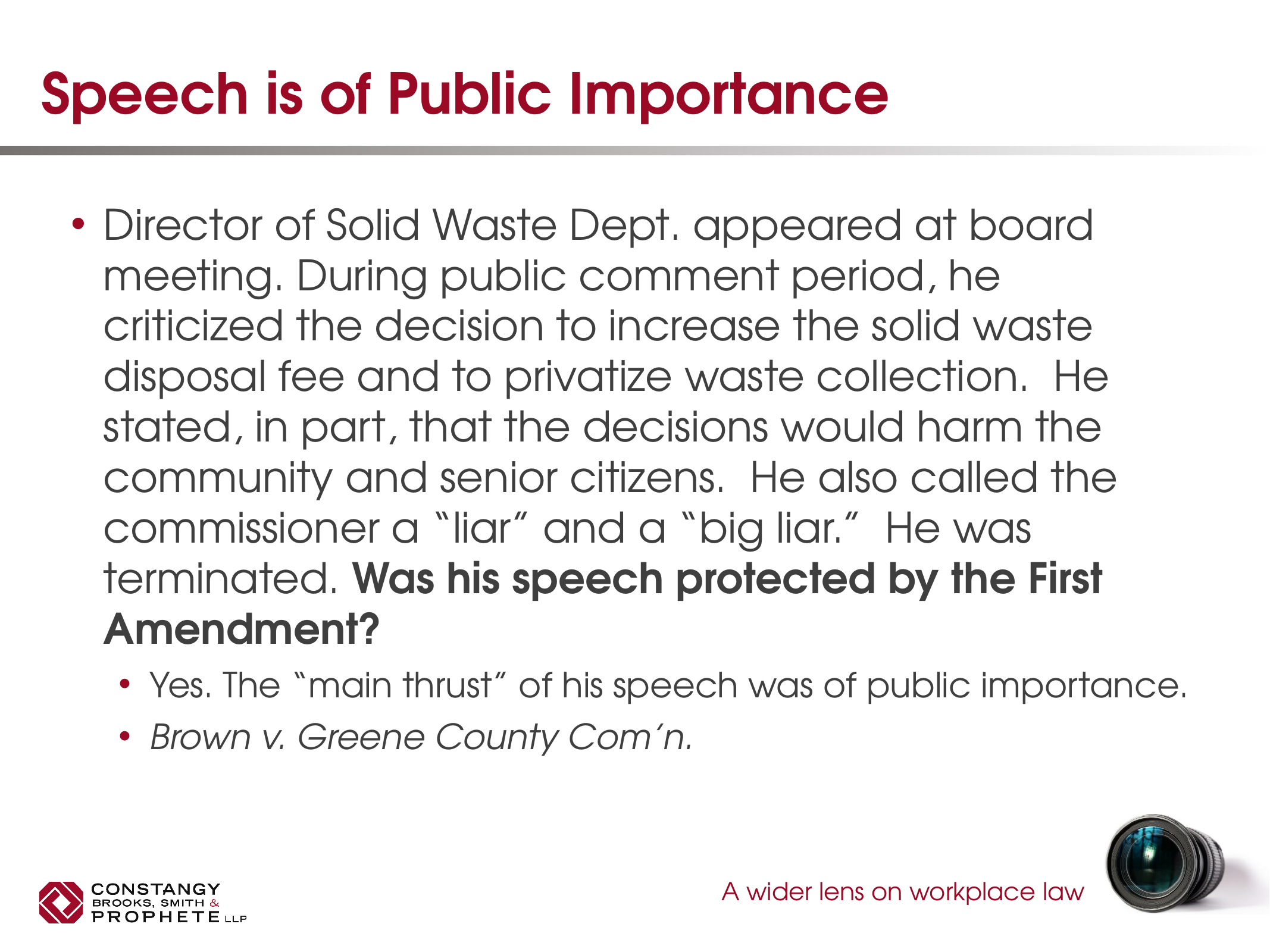

# Speech is of Public Importance
Director of Solid Waste Dept. appeared at board meeting. During public comment period, he criticized the decision to increase the solid waste disposal fee and to privatize waste collection.  He stated, in part, that the decisions would harm the community and senior citizens.  He also called the commissioner a “liar” and a “big liar.”  He was terminated. Was his speech protected by the First Amendment?
Yes. The “main thrust” of his speech was of public importance.
Brown v. Greene County Com’n.